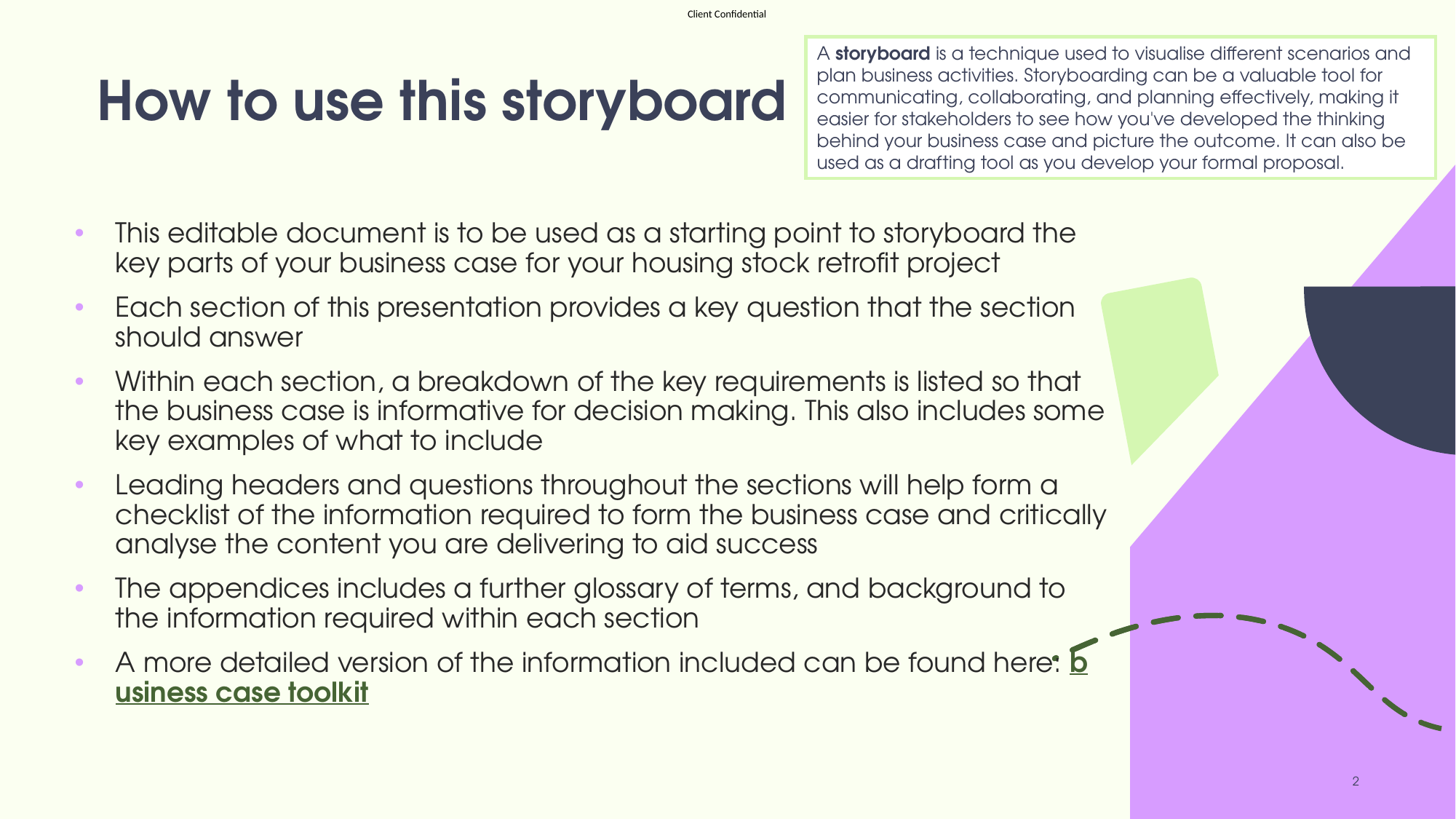

A storyboard is a technique used to visualise different scenarios and plan business activities. Storyboarding can be a valuable tool for communicating, collaborating, and planning effectively, making it easier for stakeholders to see how you've developed the thinking behind your business case and picture the outcome. It can also be used as a drafting tool as you develop your formal proposal.
# How to use this storyboard
This editable document is to be used as a starting point to storyboard the key parts of your business case for your housing stock retrofit project
Each section of this presentation provides a key question that the section should answer
Within each section, a breakdown of the key requirements is listed so that the business case is informative for decision making. This also includes some key examples of what to include
Leading headers and questions throughout the sections will help form a checklist of the information required to form the business case and critically analyse the content you are delivering to aid success
The appendices includes a further glossary of terms, and background to the information required within each section
A more detailed version of the information included can be found here: business case toolkit
2